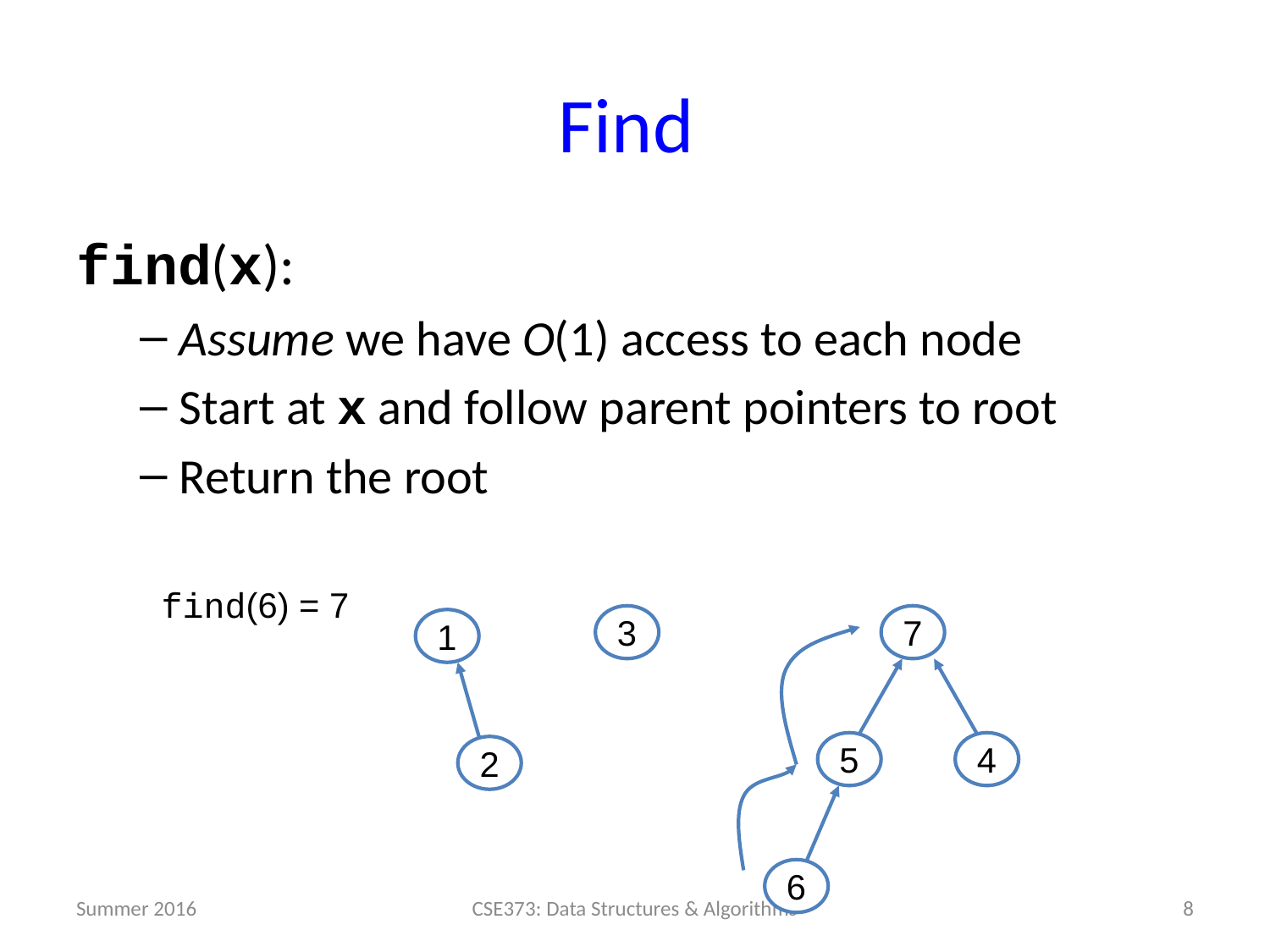

# Find
find(x):
Assume we have O(1) access to each node
Start at x and follow parent pointers to root
Return the root

find(6) = 7
3
7
1

5
4
2

6
Summer 2016
8
CSE373: Data Structures & Algorithms